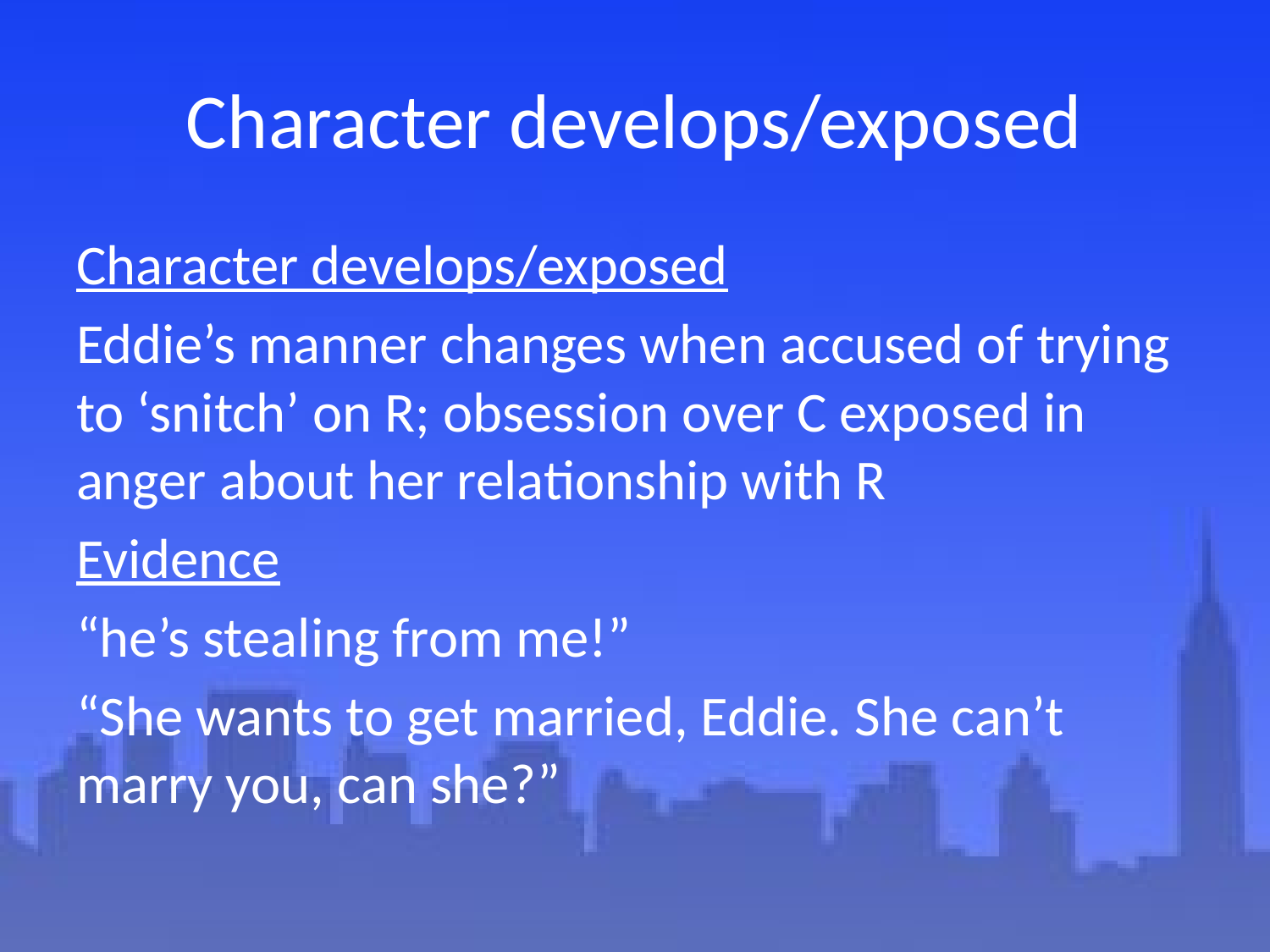

# Character develops/exposed
Character develops/exposed
Eddie’s manner changes when accused of trying to ‘snitch’ on R; obsession over C exposed in anger about her relationship with R
Evidence
“he’s stealing from me!”
“She wants to get married, Eddie. She can’t marry you, can she?”